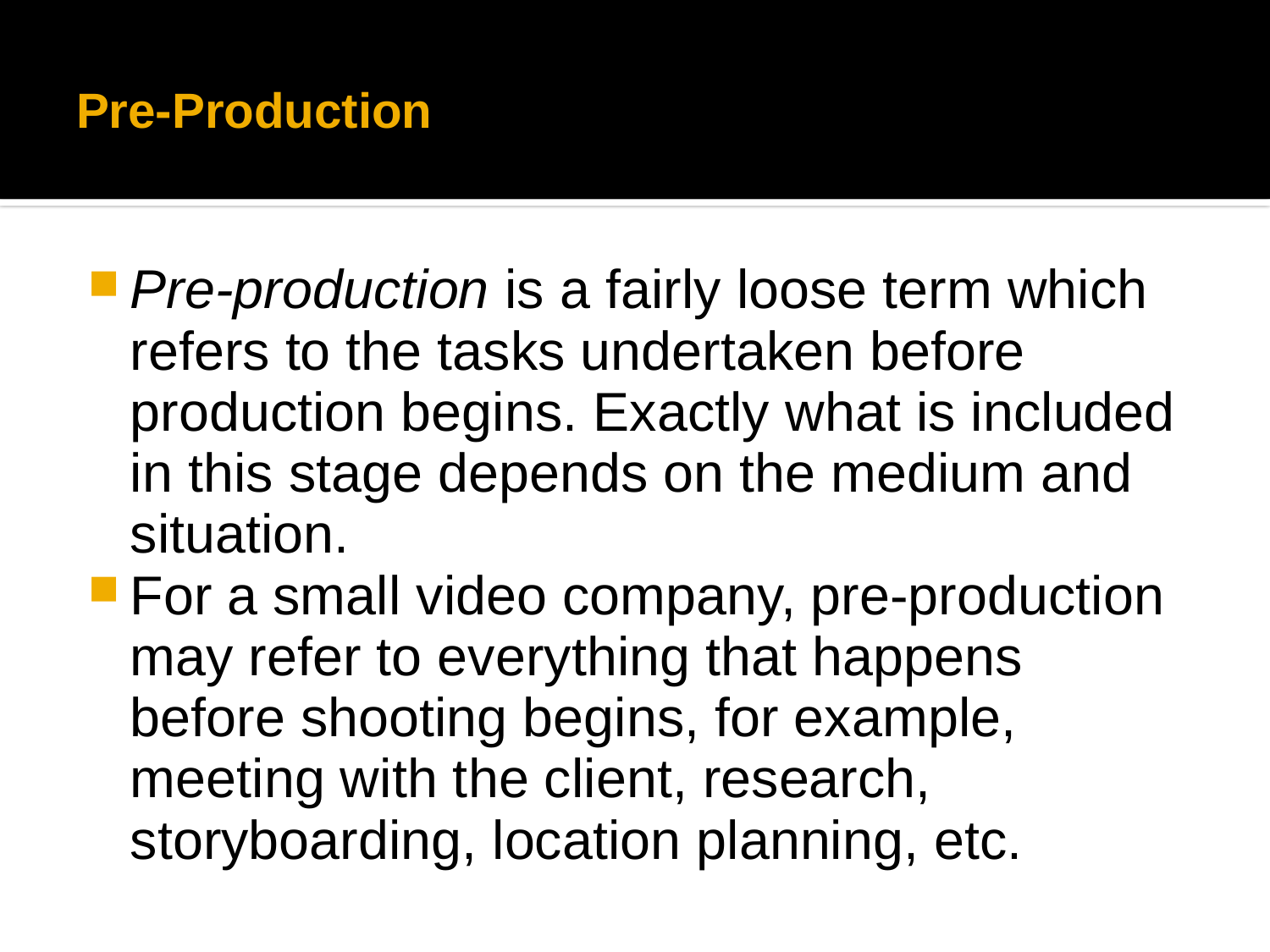

# Pre-Production
Pre-production is a fairly loose term which refers to the tasks undertaken before production begins. Exactly what is included in this stage depends on the medium and situation.
For a small video company, pre-production may refer to everything that happens before shooting begins, for example, meeting with the client, research, storyboarding, location planning, etc.